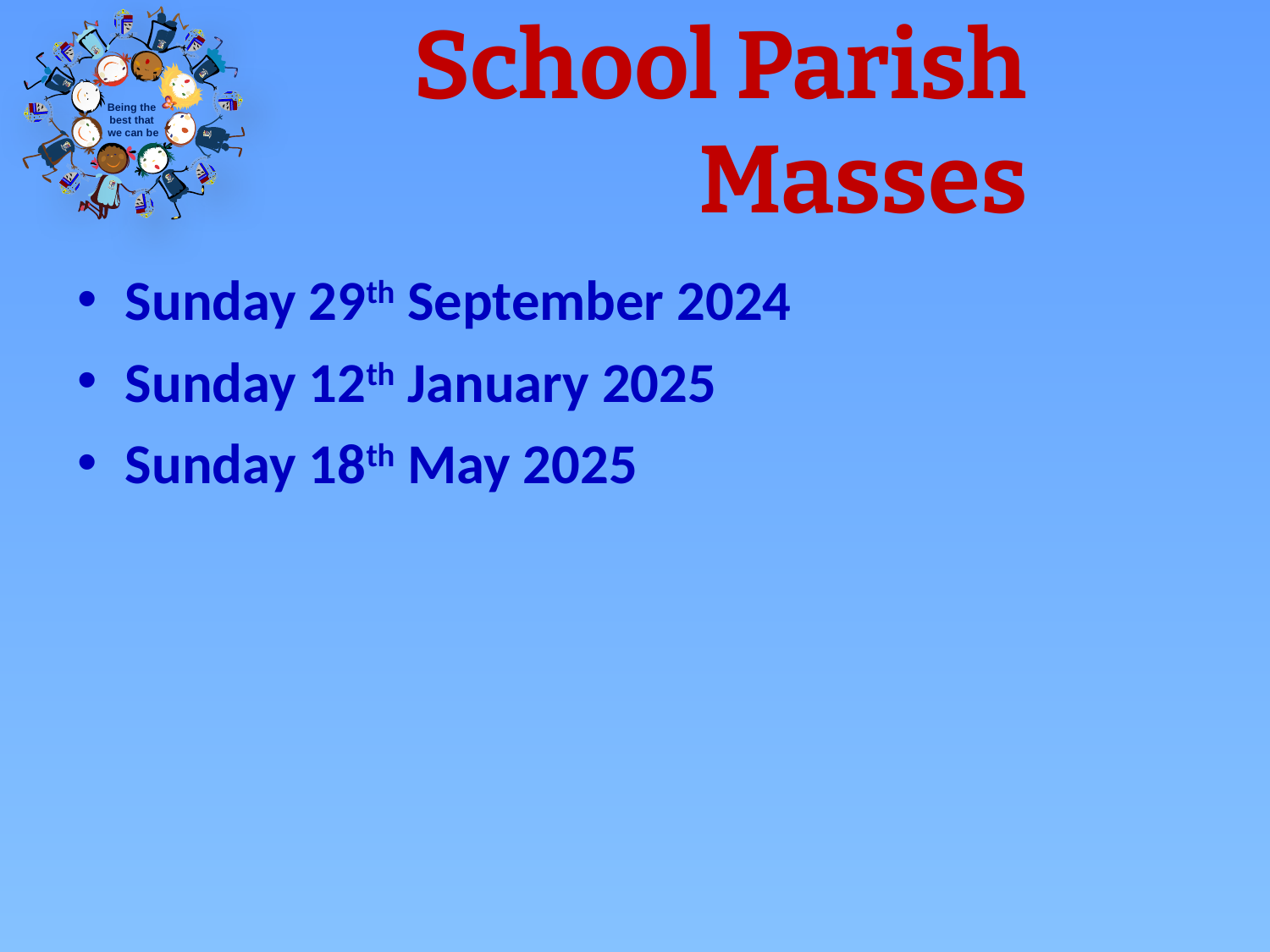

# School Parish Masses
Sunday 29th September 2024
Sunday 12th January 2025
Sunday 18th May 2025